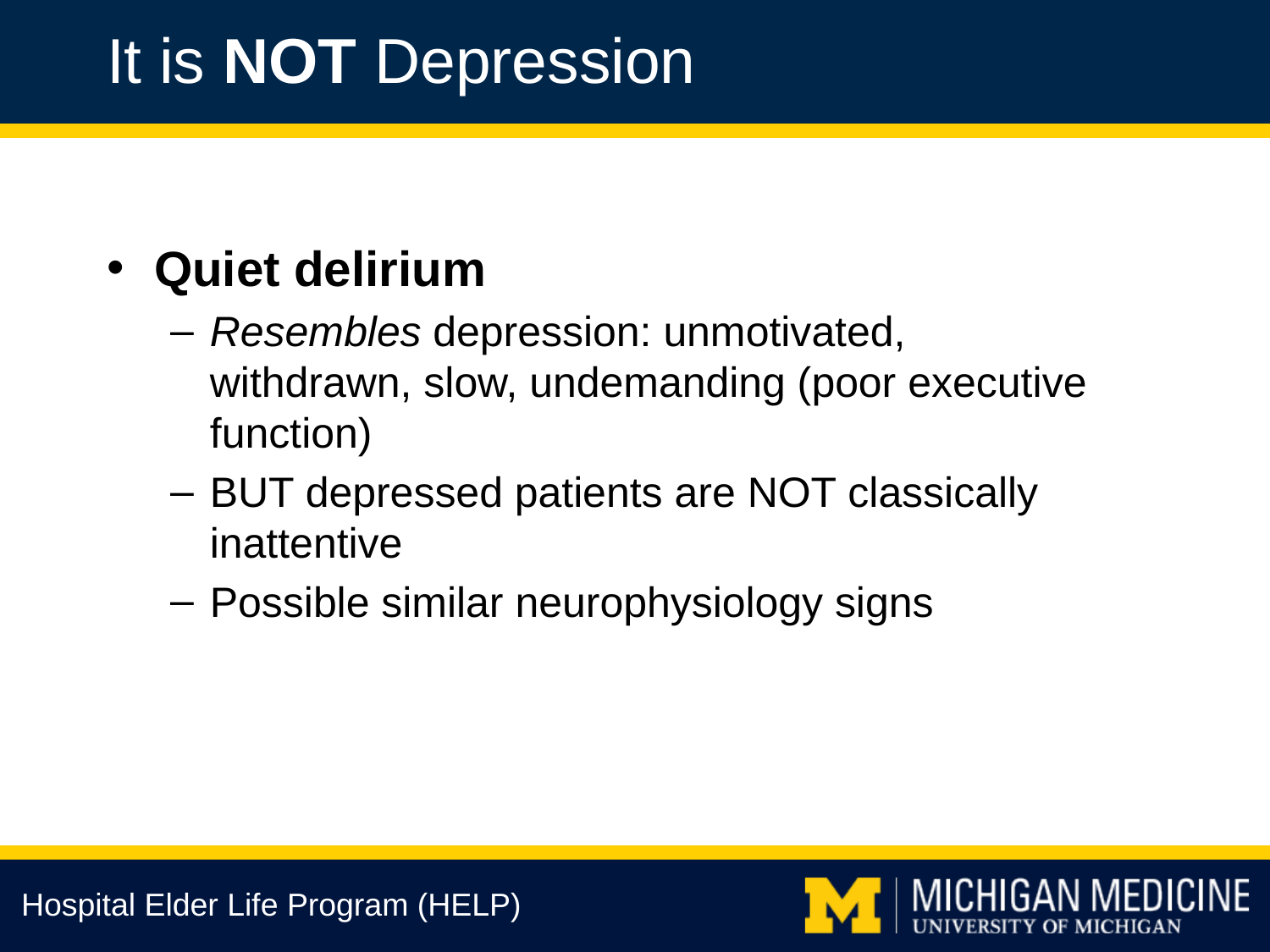

It is NOT Depression

Quiet delirium
Resembles depression: unmotivated, withdrawn, slow, undemanding (poor executive function)
BUT depressed patients are NOT classically inattentive
Possible similar neurophysiology signs
Hospital Elder Life Program (HELP)